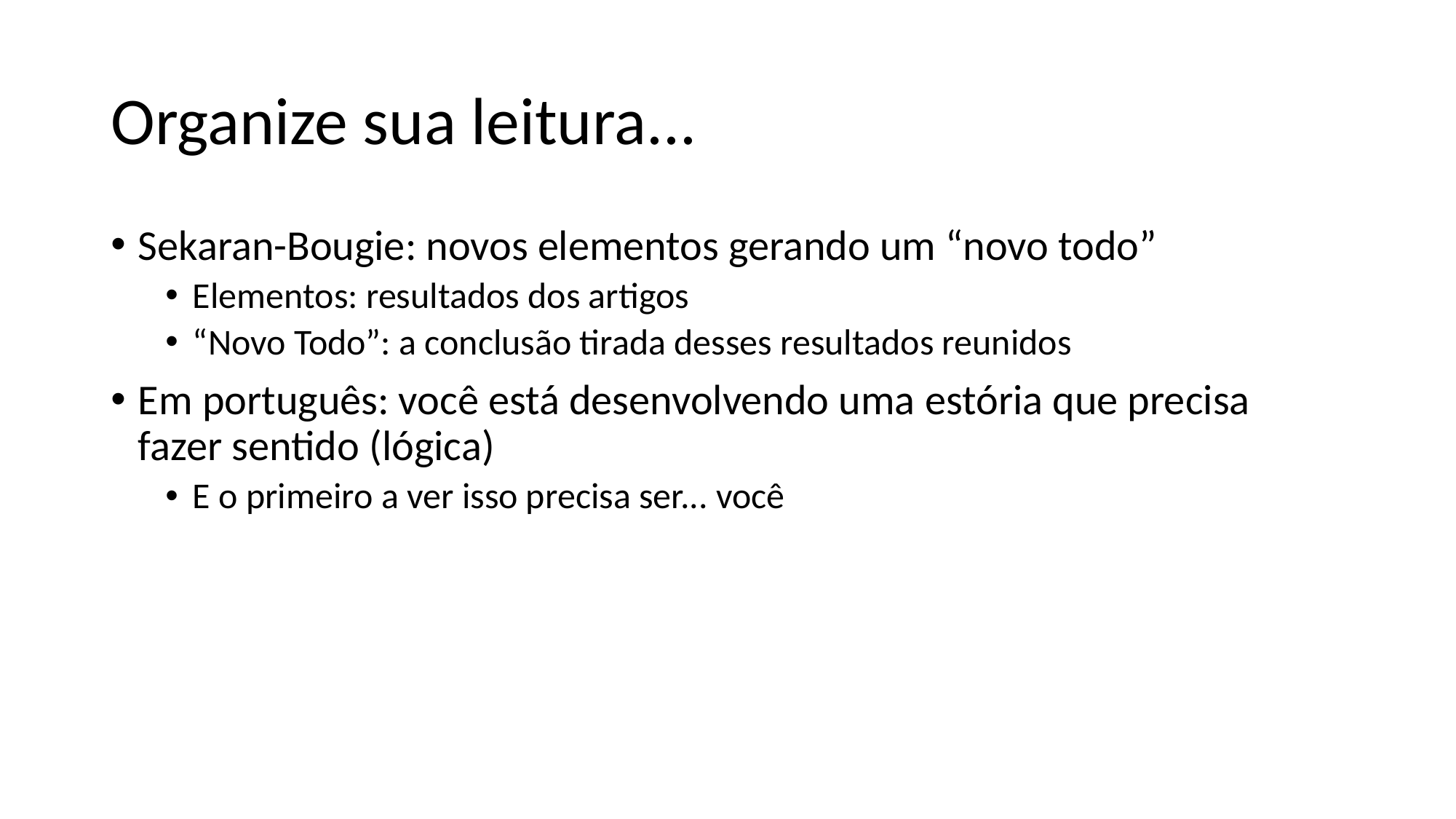

# Organize sua leitura...
Sekaran-Bougie: novos elementos gerando um “novo todo”
Elementos: resultados dos artigos
“Novo Todo”: a conclusão tirada desses resultados reunidos
Em português: você está desenvolvendo uma estória que precisa fazer sentido (lógica)
E o primeiro a ver isso precisa ser... você